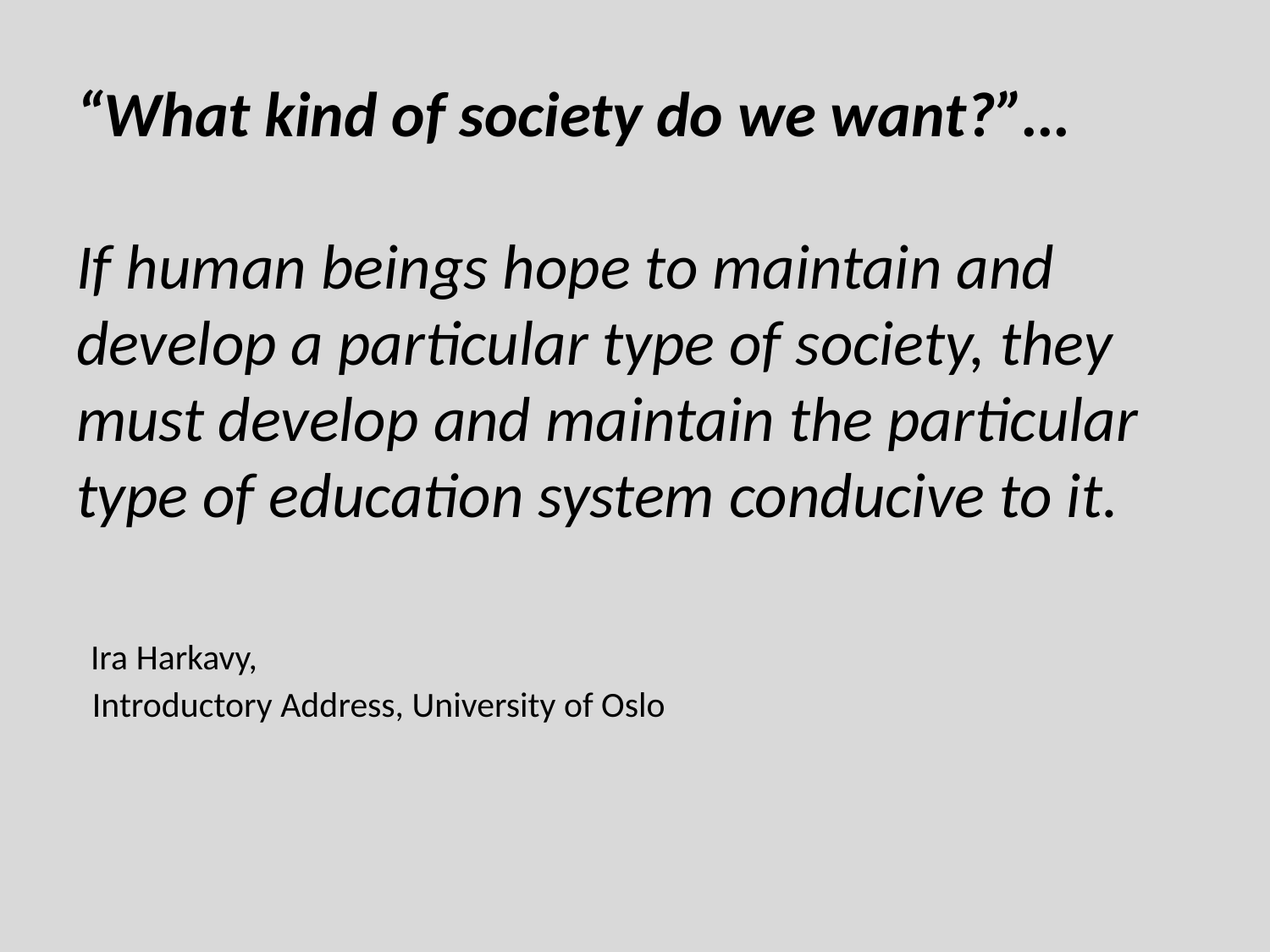

# “What kind of society do we want?”… If human beings hope to maintain and develop a particular type of society, they must develop and maintain the particular type of education system conducive to it. Ira Harkavy, Introductory Address, University of Oslo